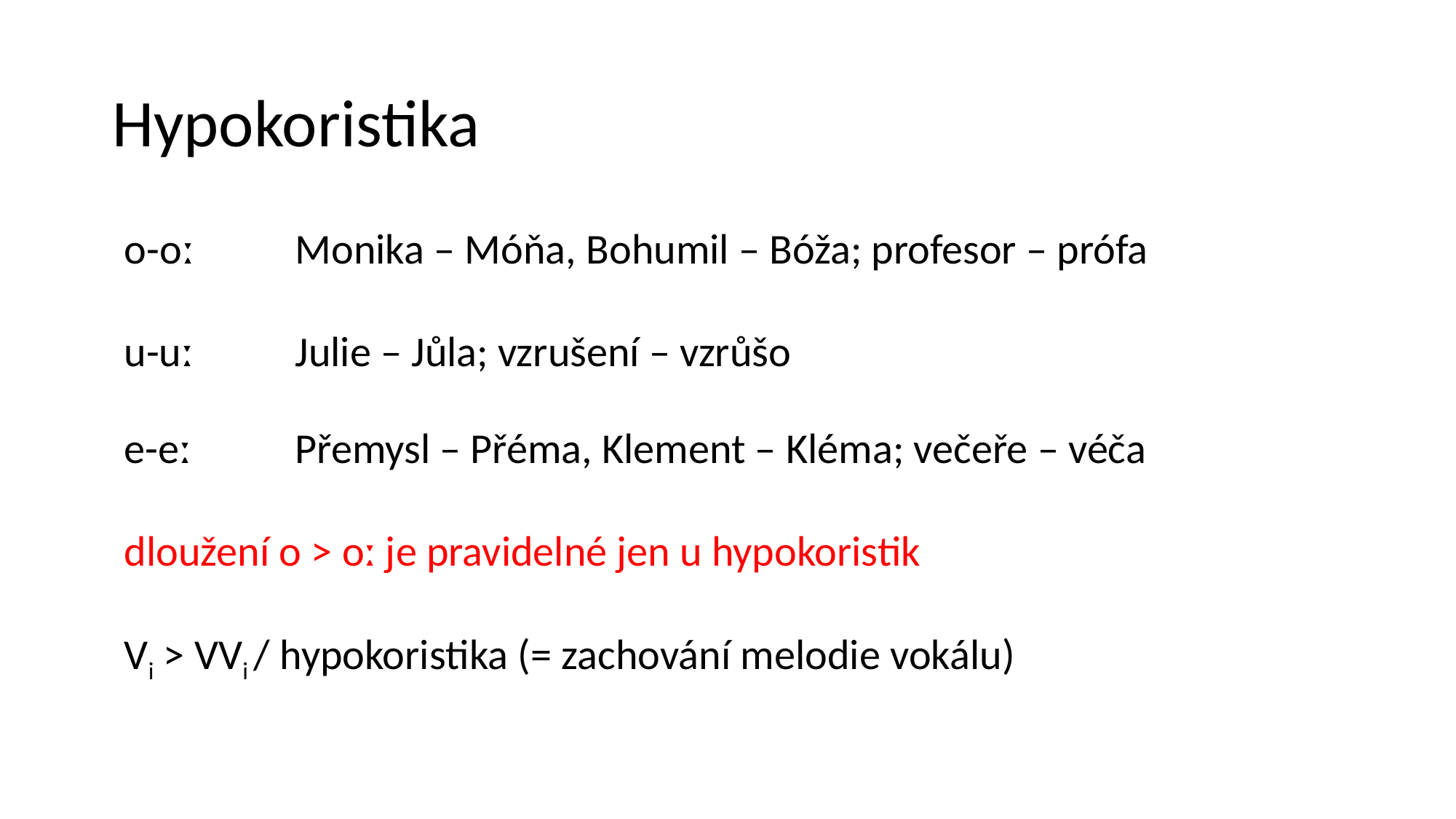

# Hypokoristika

| o-oː | Monika – Móňa, Bohumil – Bóža; profesor – prófa |
| --- | --- |
| u-uː | Julie – Jůla; vzrušení – vzrůšo |
| e-eː | Přemysl – Přéma, Klement – Kléma; večeře – véča |
| dloužení o > oː je pravidelné jen u hypokoristik |  |
| Vi > VVi / hypokoristika (= zachování melodie vokálu) |  |